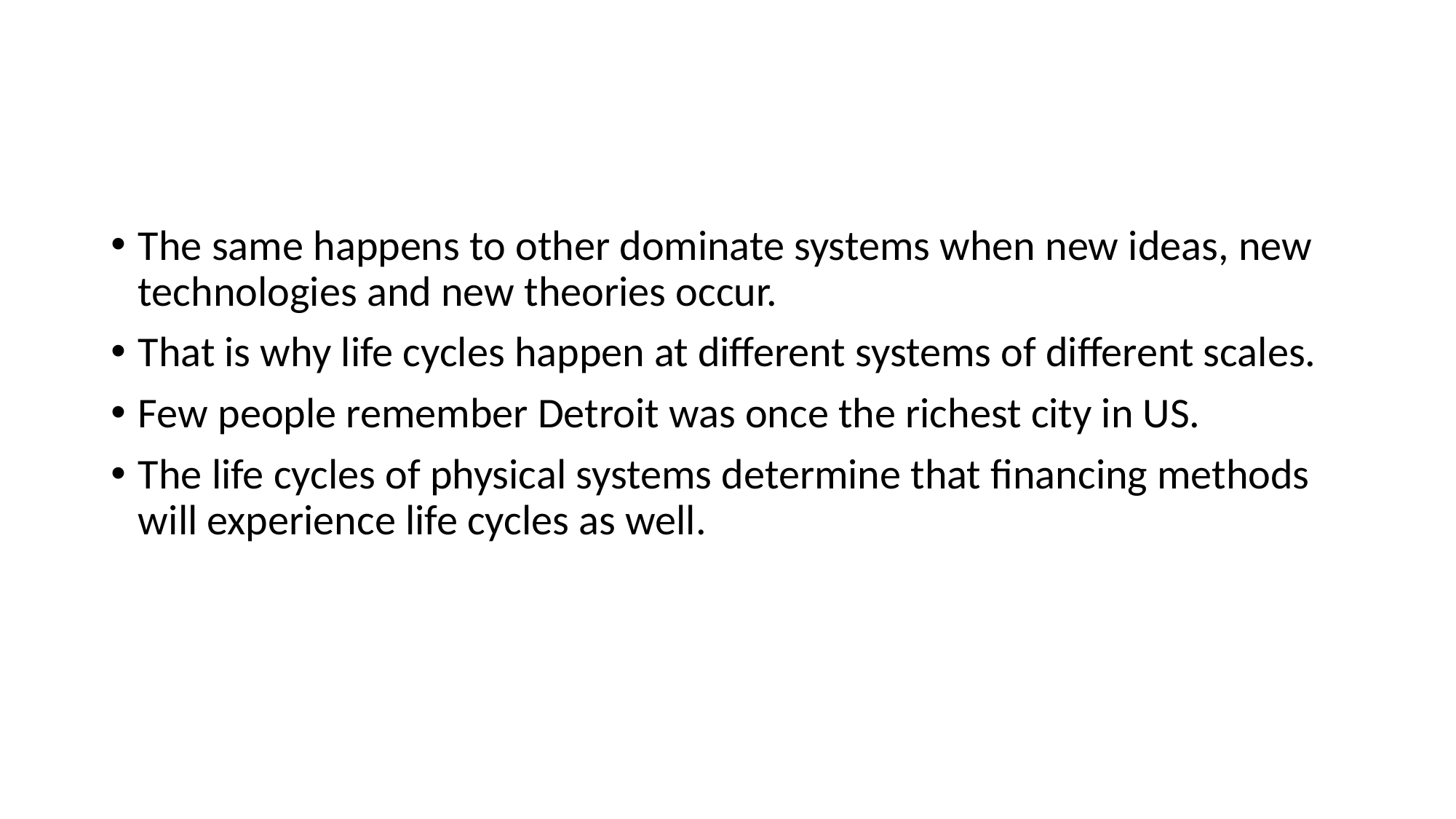

#
The same happens to other dominate systems when new ideas, new technologies and new theories occur.
That is why life cycles happen at different systems of different scales.
Few people remember Detroit was once the richest city in US.
The life cycles of physical systems determine that financing methods will experience life cycles as well.